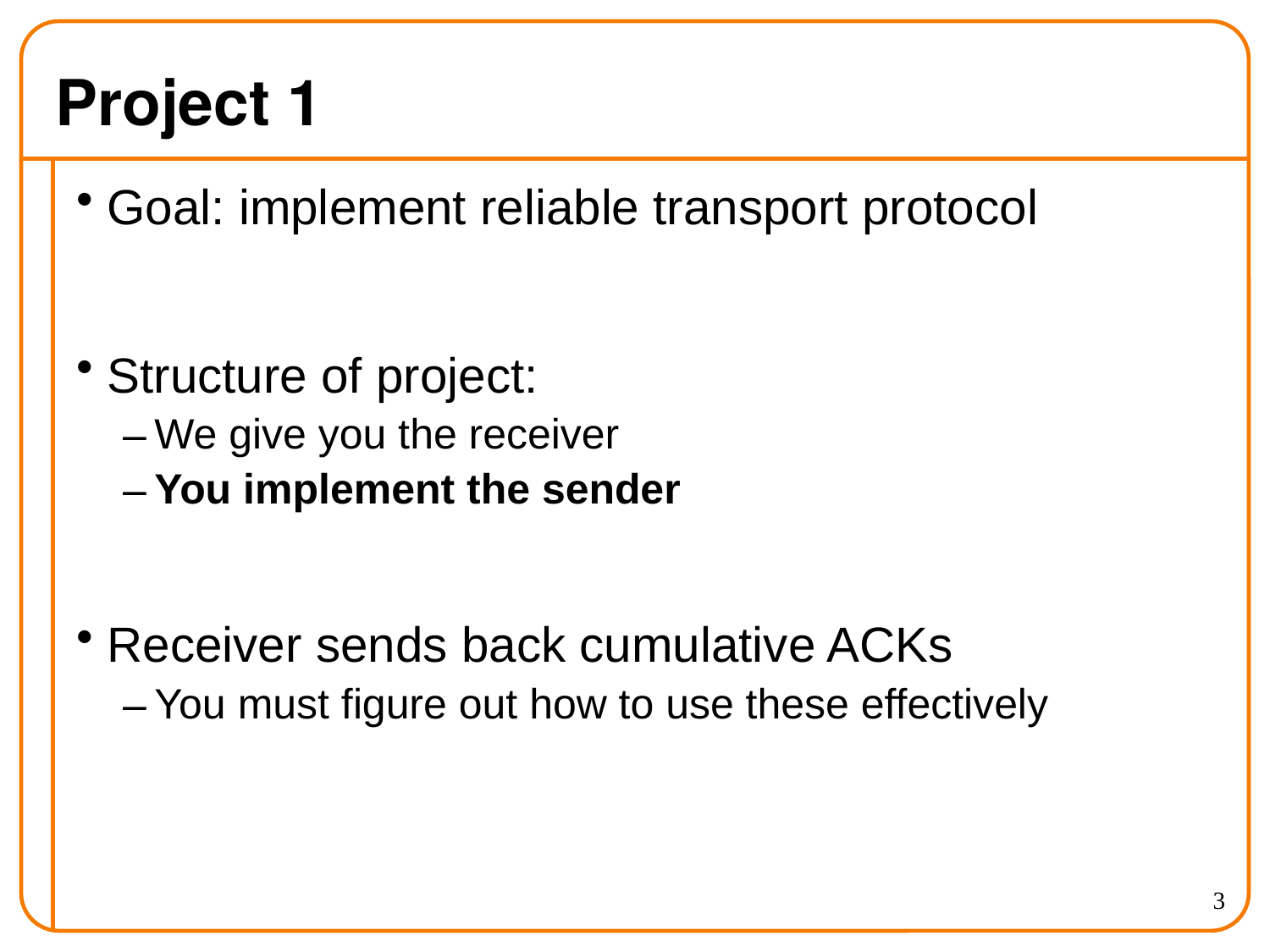

# Project 1
Goal: implement reliable transport protocol

Structure of project:
We give you the receiver
You implement the sender

Receiver sends back cumulative ACKs
You must figure out how to use these effectively

3